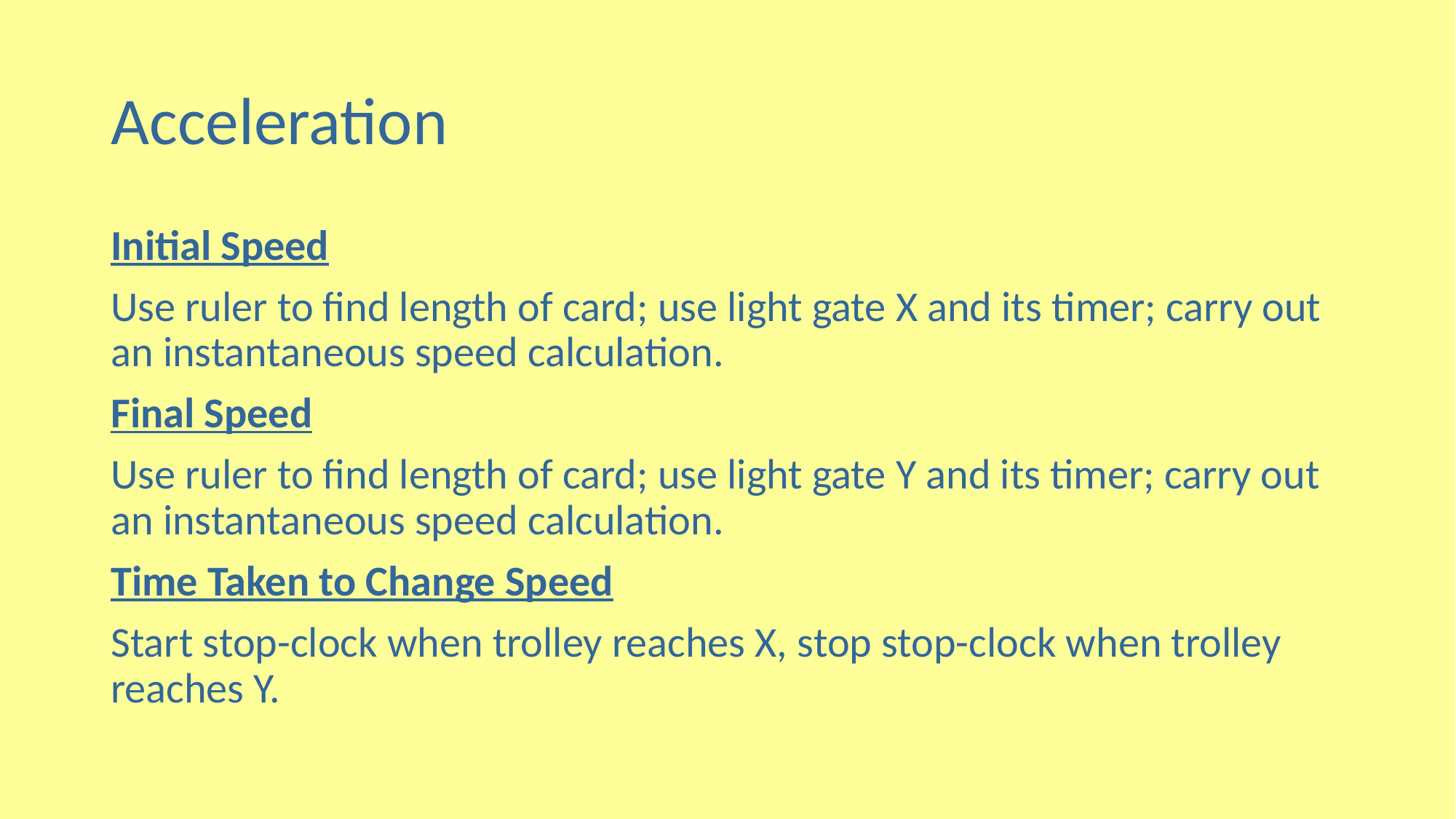

# Acceleration
Initial Speed
Use ruler to find length of card; use light gate X and its timer; carry out an instantaneous speed calculation.
Final Speed
Use ruler to find length of card; use light gate Y and its timer; carry out an instantaneous speed calculation.
Time Taken to Change Speed
Start stop-clock when trolley reaches X, stop stop-clock when trolley reaches Y.